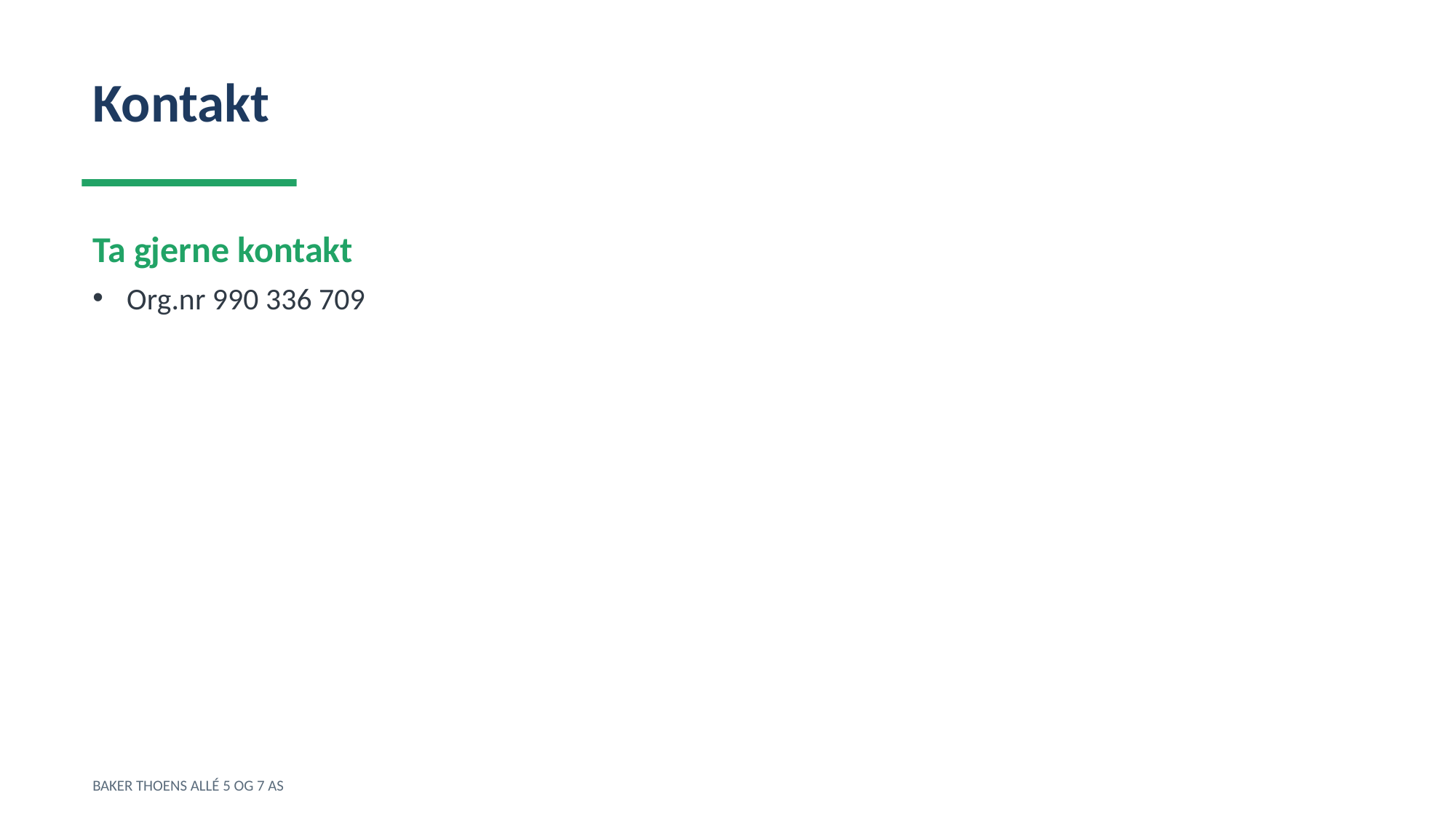

Kontakt

Ta gjerne kontakt
Org.nr 990 336 709
BAKER THOENS ALLÉ 5 OG 7 AS